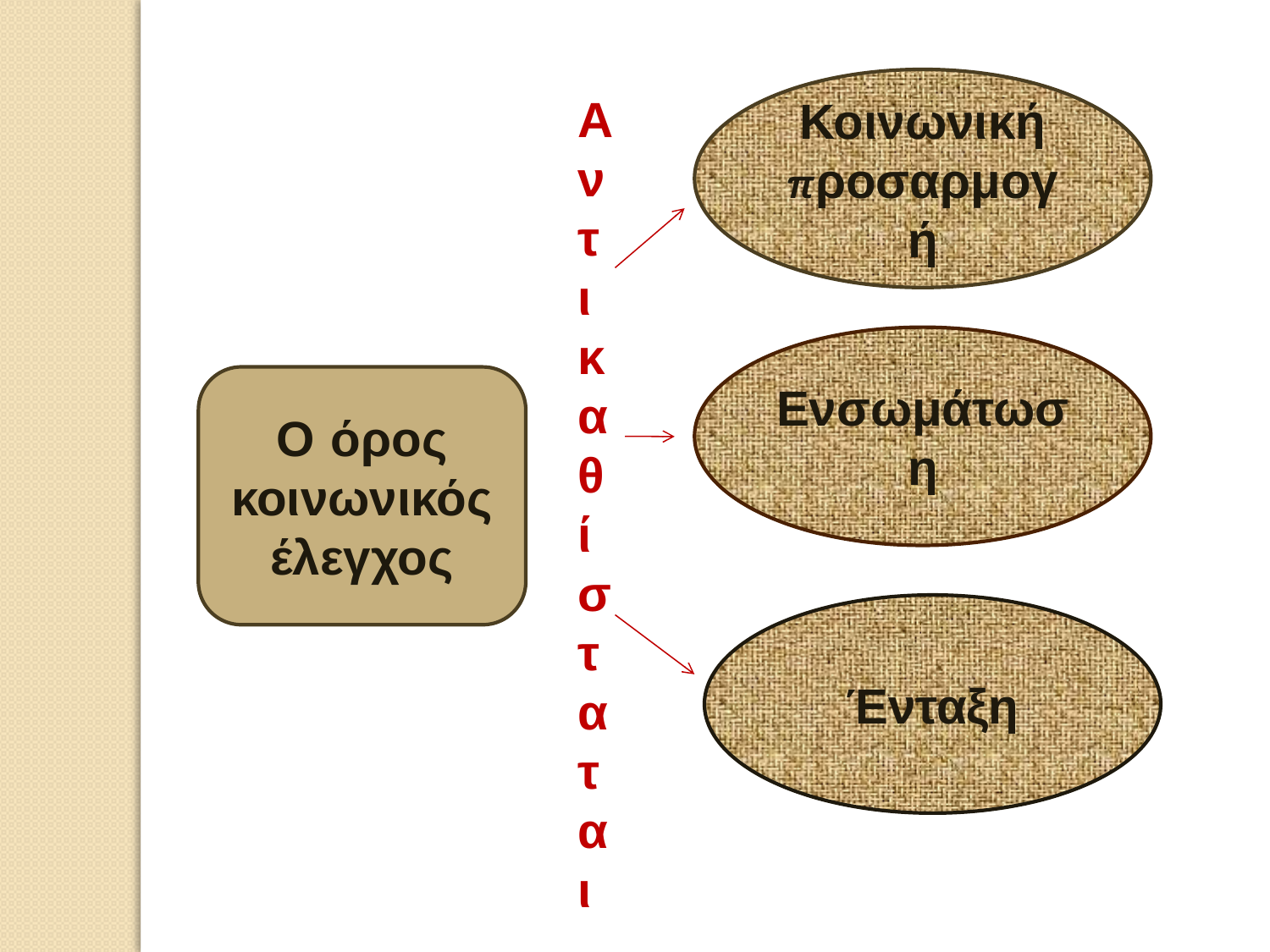

Αντικαθίσταται
Κοινωνική προσαρμογή
Ενσωμάτωση
Ο όρος κοινωνικός έλεγχος
Ένταξη